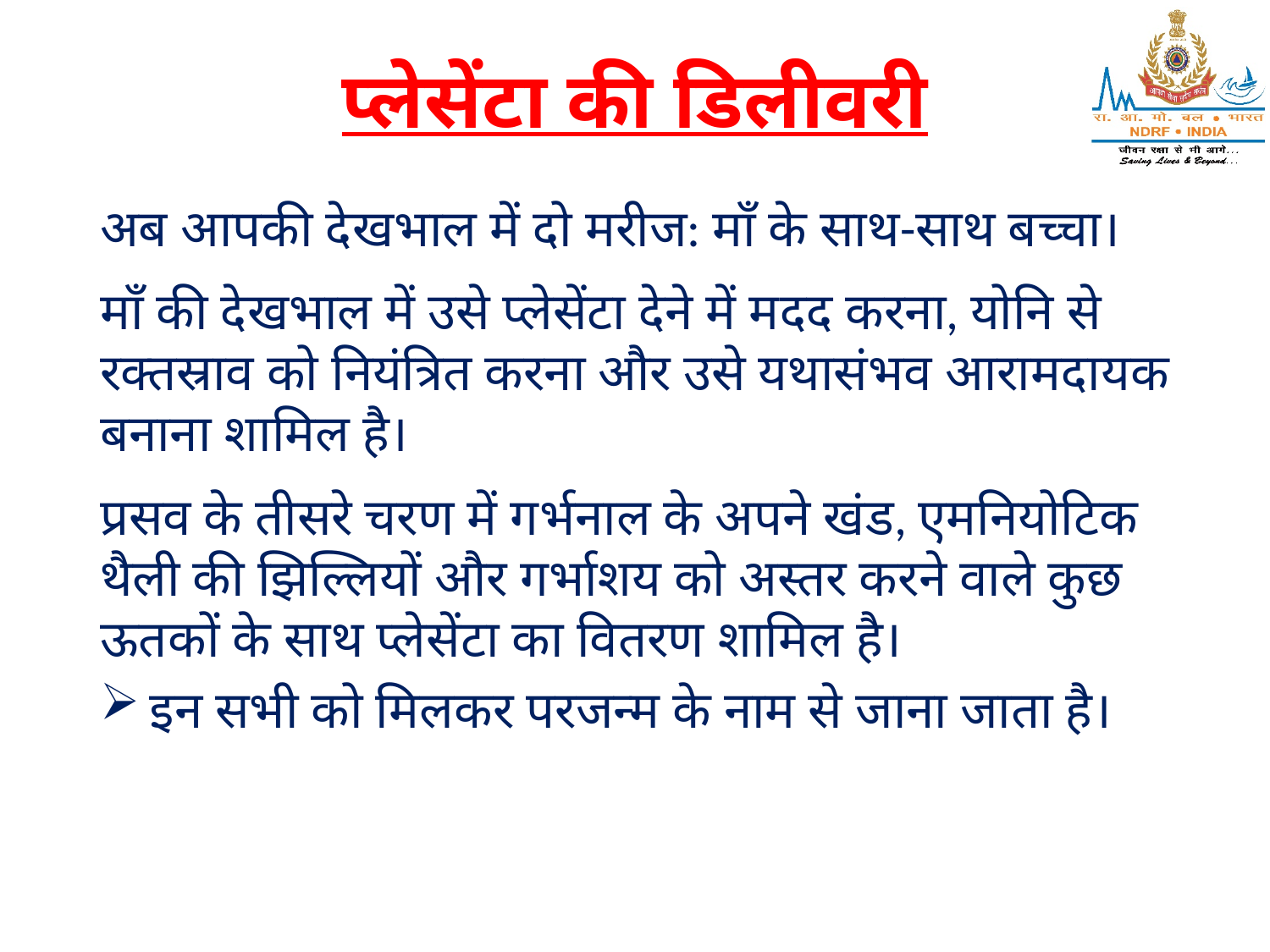

# प्लेसेंटा की डिलीवरी
अब आपकी देखभाल में दो मरीज: माँ के साथ-साथ बच्चा।
माँ की देखभाल में उसे प्लेसेंटा देने में मदद करना, योनि से रक्तस्राव को नियंत्रित करना और उसे यथासंभव आरामदायक बनाना शामिल है।
प्रसव के तीसरे चरण में गर्भनाल के अपने खंड, एमनियोटिक थैली की झिल्लियों और गर्भाशय को अस्तर करने वाले कुछ ऊतकों के साथ प्लेसेंटा का वितरण शामिल है।
इन सभी को मिलकर परजन्म के नाम से जाना जाता है।